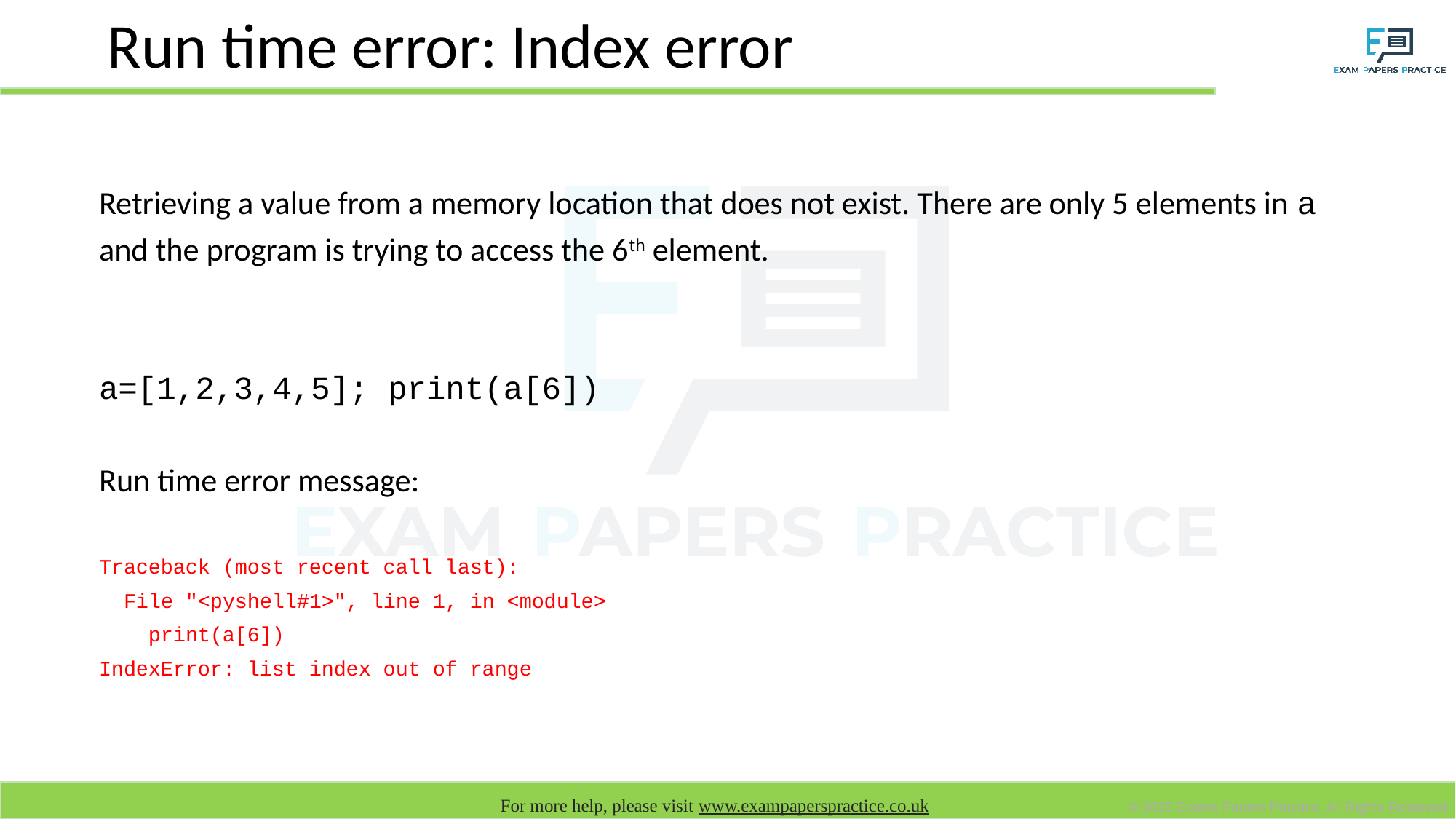

# Run time error: Index error
Retrieving a value from a memory location that does not exist. There are only 5 elements in a and the program is trying to access the 6th element.

a=[1,2,3,4,5]; print(a[6])

Run time error message:

Traceback (most recent call last):
  File "<pyshell#1>", line 1, in <module>
    print(a[6])
IndexError: list index out of range